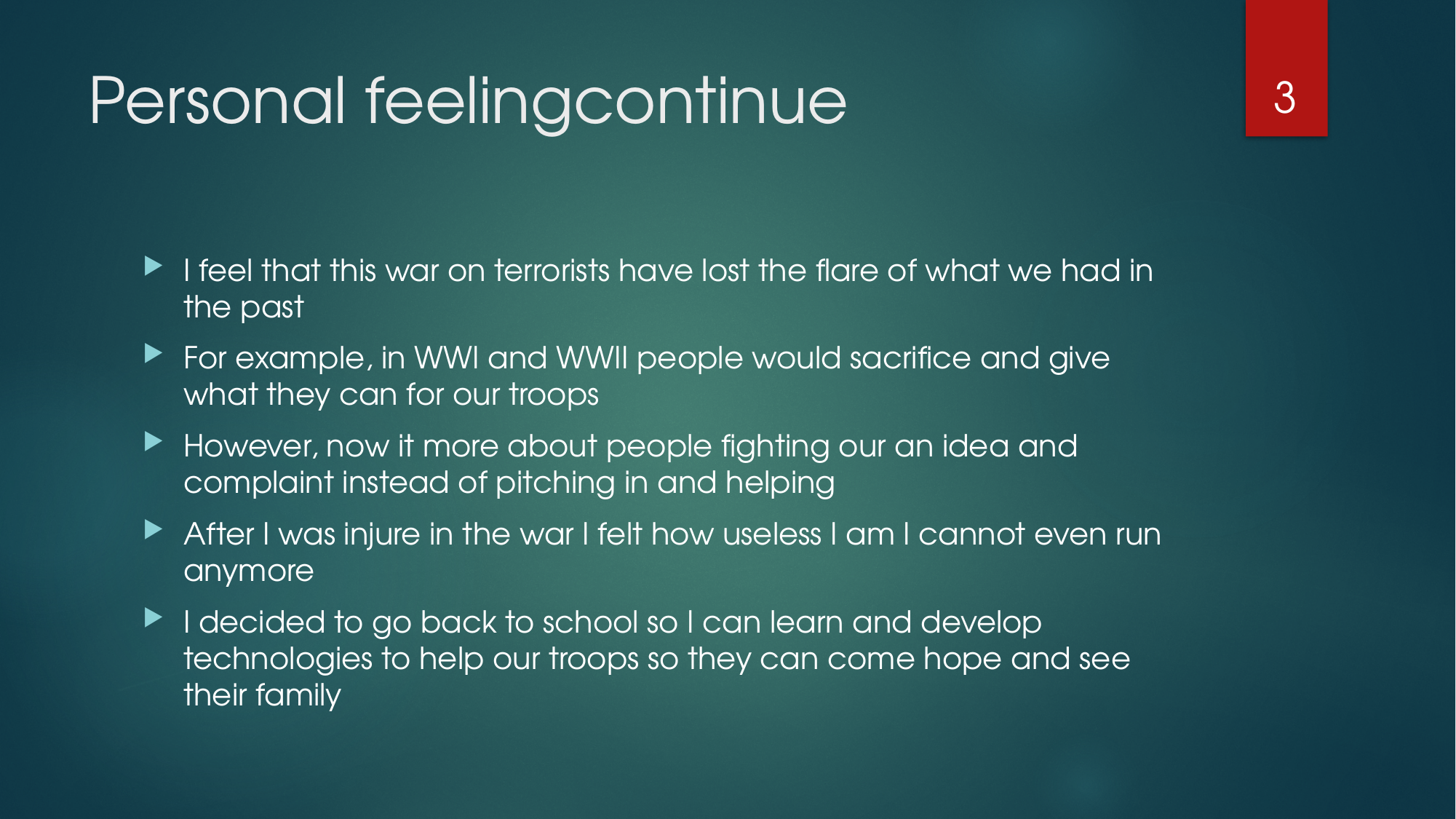

3
# Personal feelingcontinue
I feel that this war on terrorists have lost the flare of what we had in the past
For example, in WWI and WWII people would sacrifice and give what they can for our troops
However, now it more about people fighting our an idea and complaint instead of pitching in and helping
After I was injure in the war I felt how useless I am I cannot even run anymore
I decided to go back to school so I can learn and develop technologies to help our troops so they can come hope and see their family